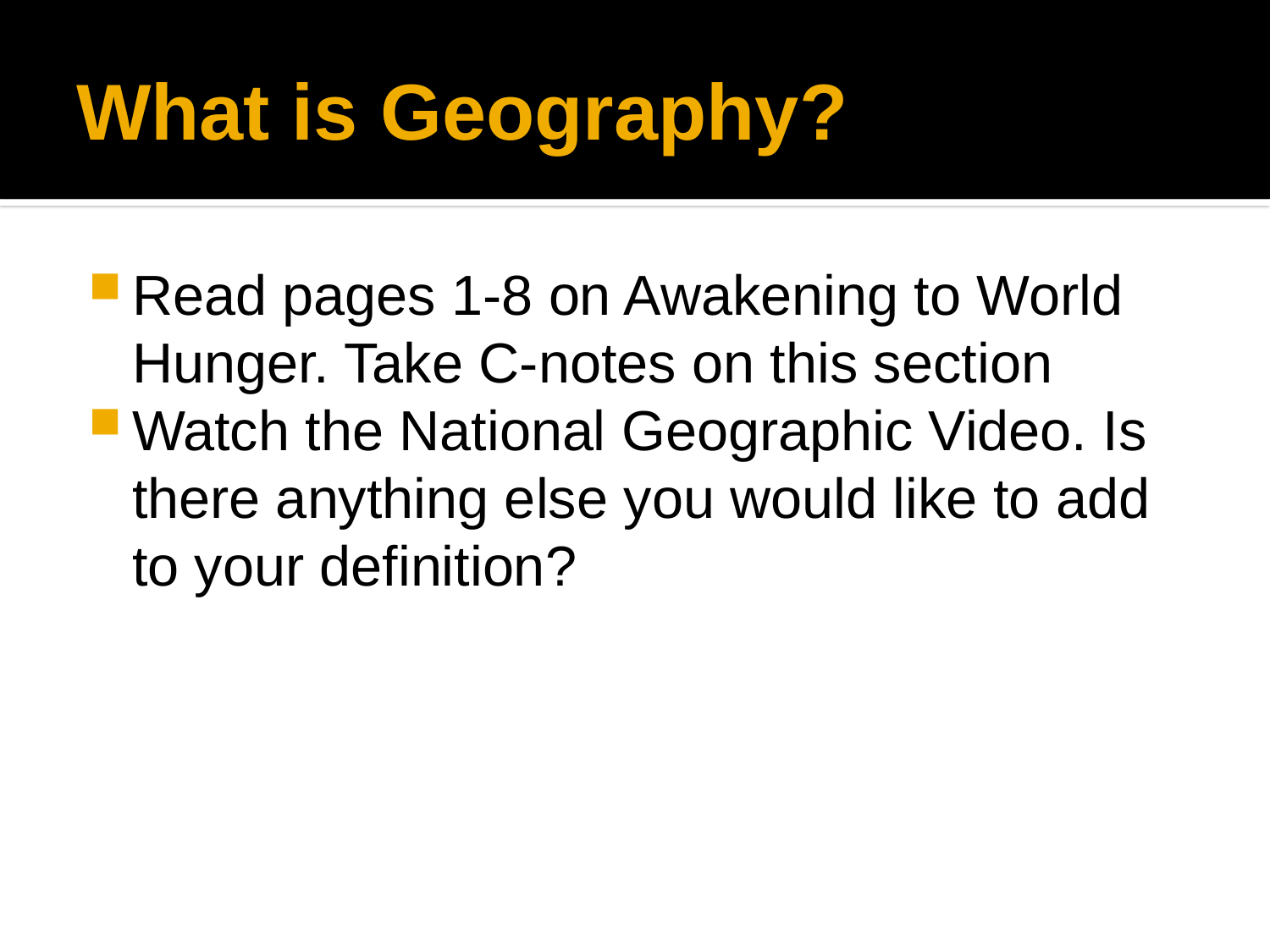

# What is Geography?
Read pages 1-8 on Awakening to World Hunger. Take C-notes on this section
Watch the National Geographic Video. Is there anything else you would like to add to your definition?